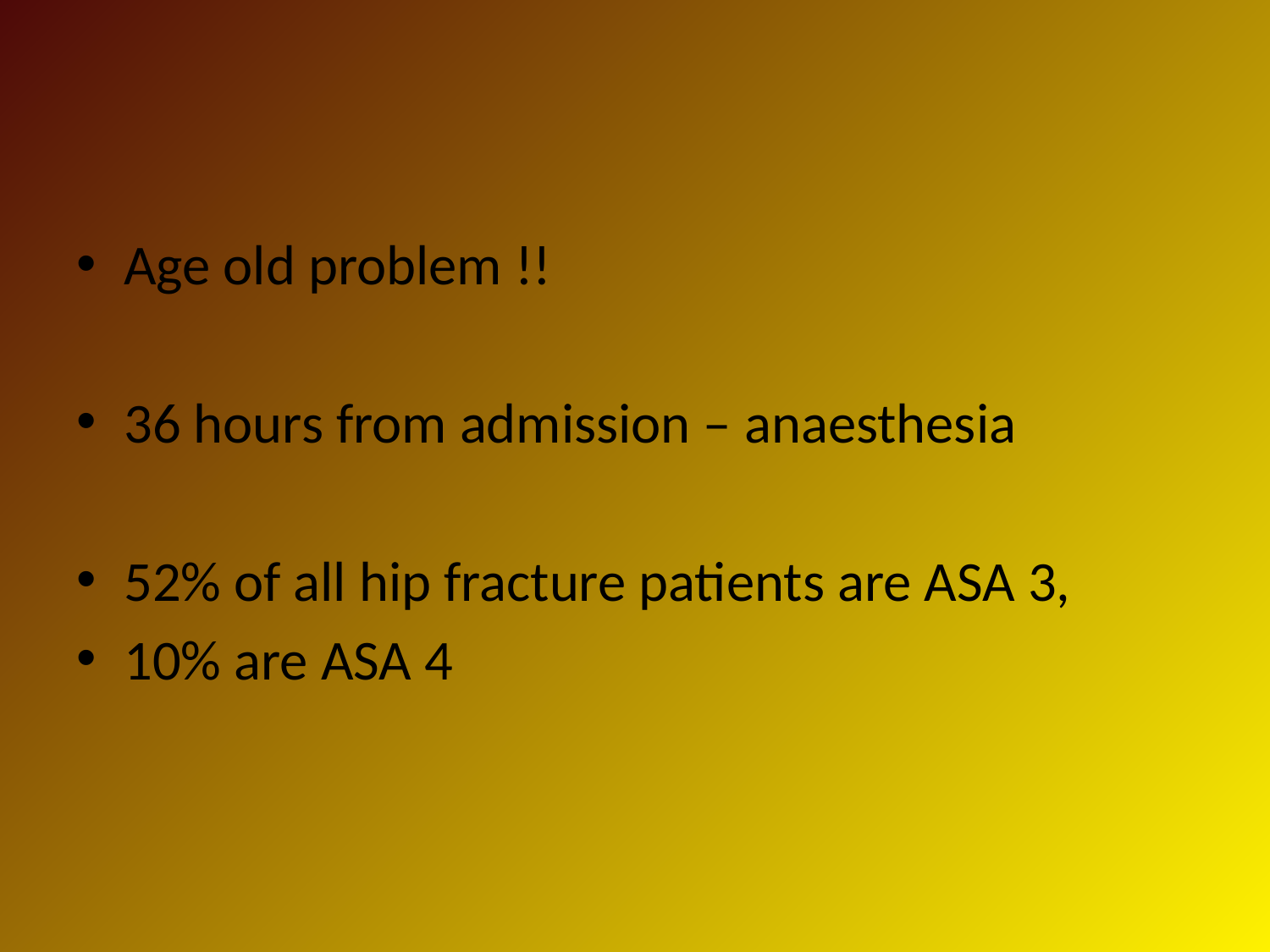

#
Age old problem !!

36 hours from admission – anaesthesia

52% of all hip fracture patients are ASA 3,
10% are ASA 4